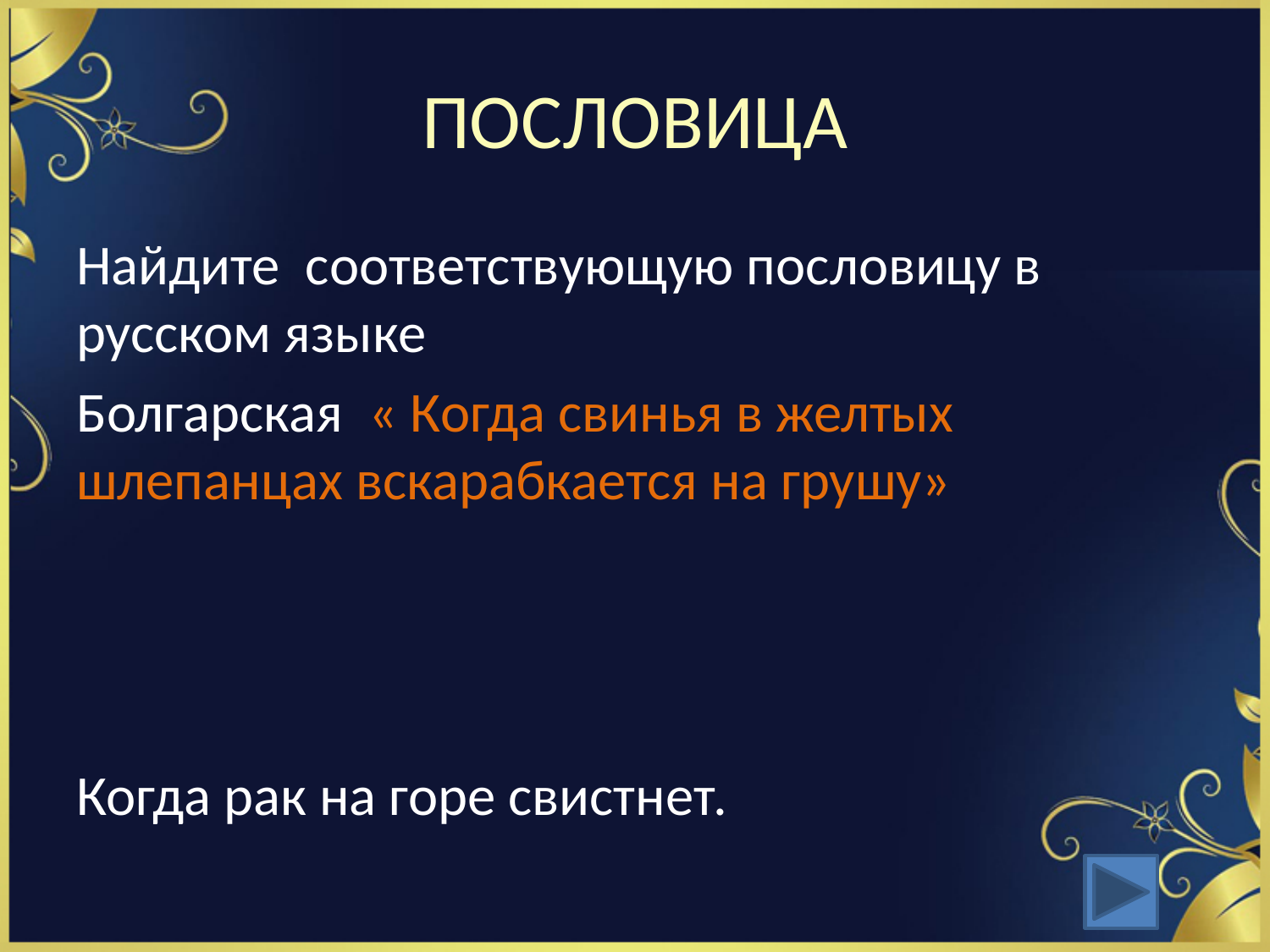

# ПОСЛОВИЦА
Найдите  соответствующую пословицу в русском языке
Болгарская  « Когда свинья в желтых шлепанцах вскарабкается на грушу»

Когда рак на горе свистнет.